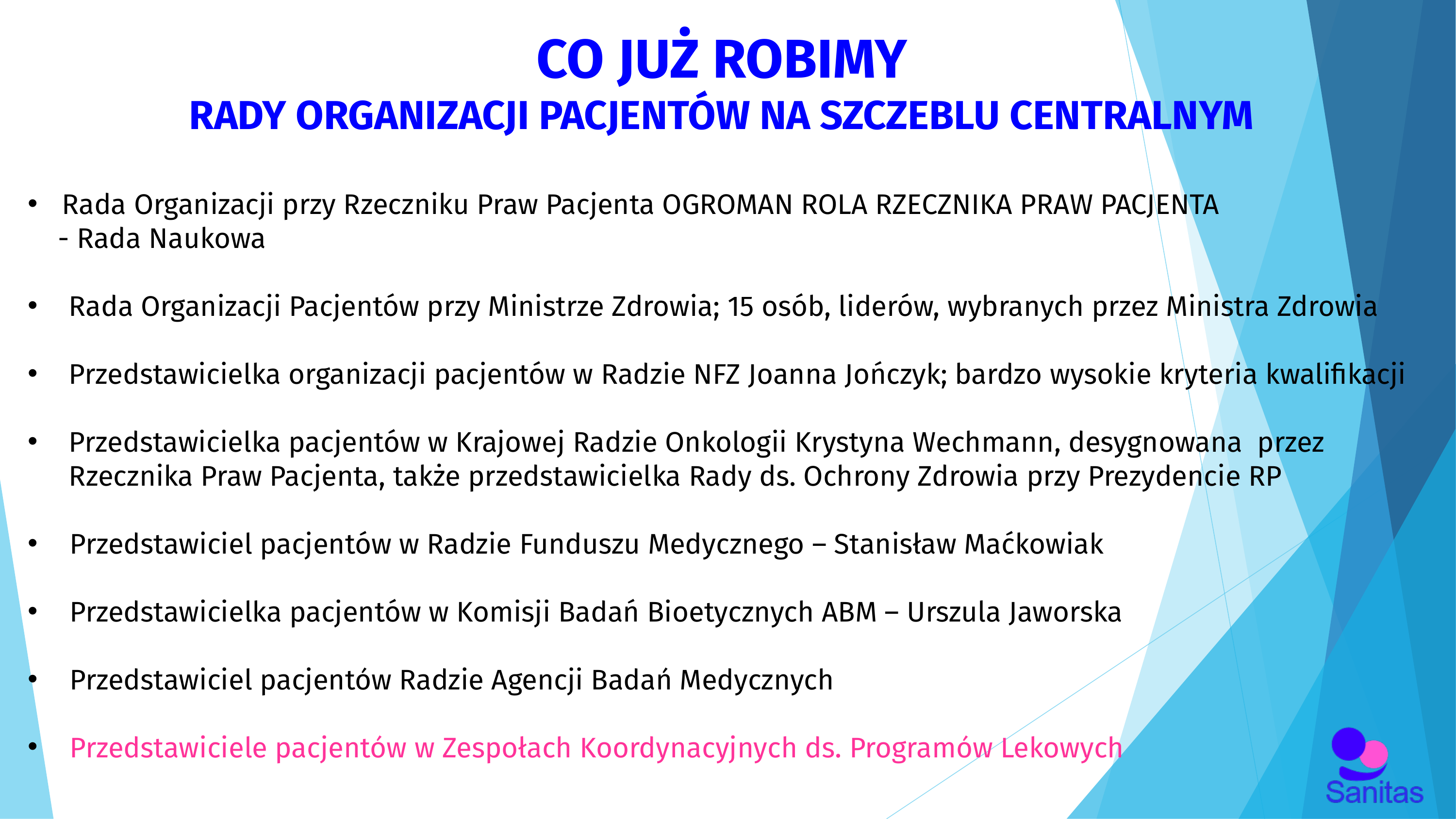

CO JUŻ ROBIMY
RADY ORGANIZACJI PACJENTÓW NA SZCZEBLU CENTRALNYM

Rada Organizacji przy Rzeczniku Praw Pacjenta OGROMAN ROLA RZECZNIKA PRAW PACJENTA
    - Rada Naukowa

Rada Organizacji Pacjentów przy Ministrze Zdrowia; 15 osób, liderów, wybranych przez Ministra Zdrowia

Przedstawicielka organizacji pacjentów w Radzie NFZ Joanna Jończyk; bardzo wysokie kryteria kwalifikacji

Przedstawicielka pacjentów w Krajowej Radzie Onkologii Krystyna Wechmann, desygnowana  przez Rzecznika Praw Pacjenta, także przedstawicielka Rady ds. Ochrony Zdrowia przy Prezydencie RP

 Przedstawiciel pacjentów w Radzie Funduszu Medycznego – Stanisław Maćkowiak

 Przedstawicielka pacjentów w Komisji Badań Bioetycznych ABM – Urszula Jaworska

 Przedstawiciel pacjentów Radzie Agencji Badań Medycznych

 Przedstawiciele pacjentów w Zespołach Koordynacyjnych ds. Programów Lekowych